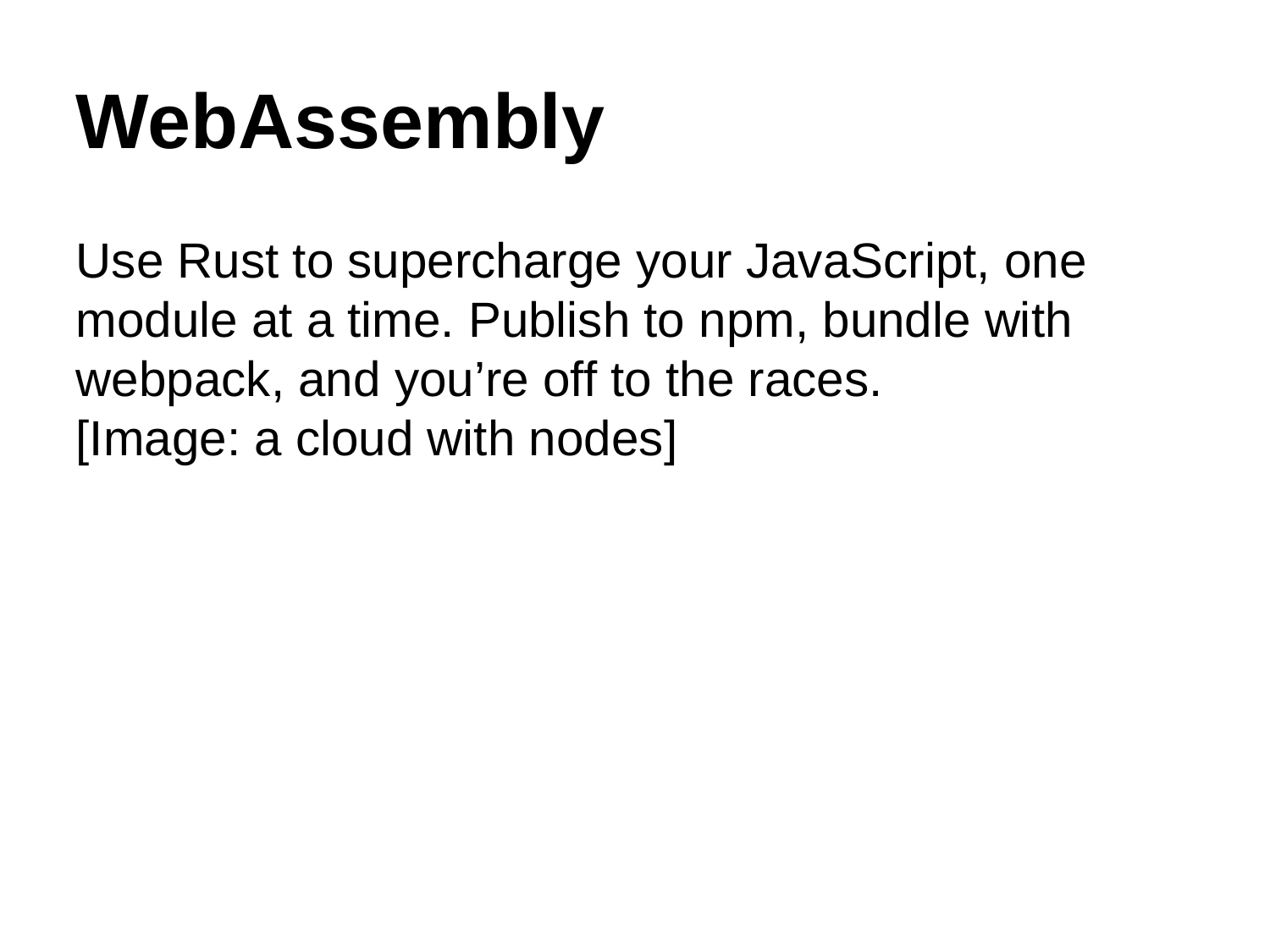

WebAssembly
Use Rust to supercharge your JavaScript, one module at a time. Publish to npm, bundle with webpack, and you’re off to the races.
[Image: a cloud with nodes]